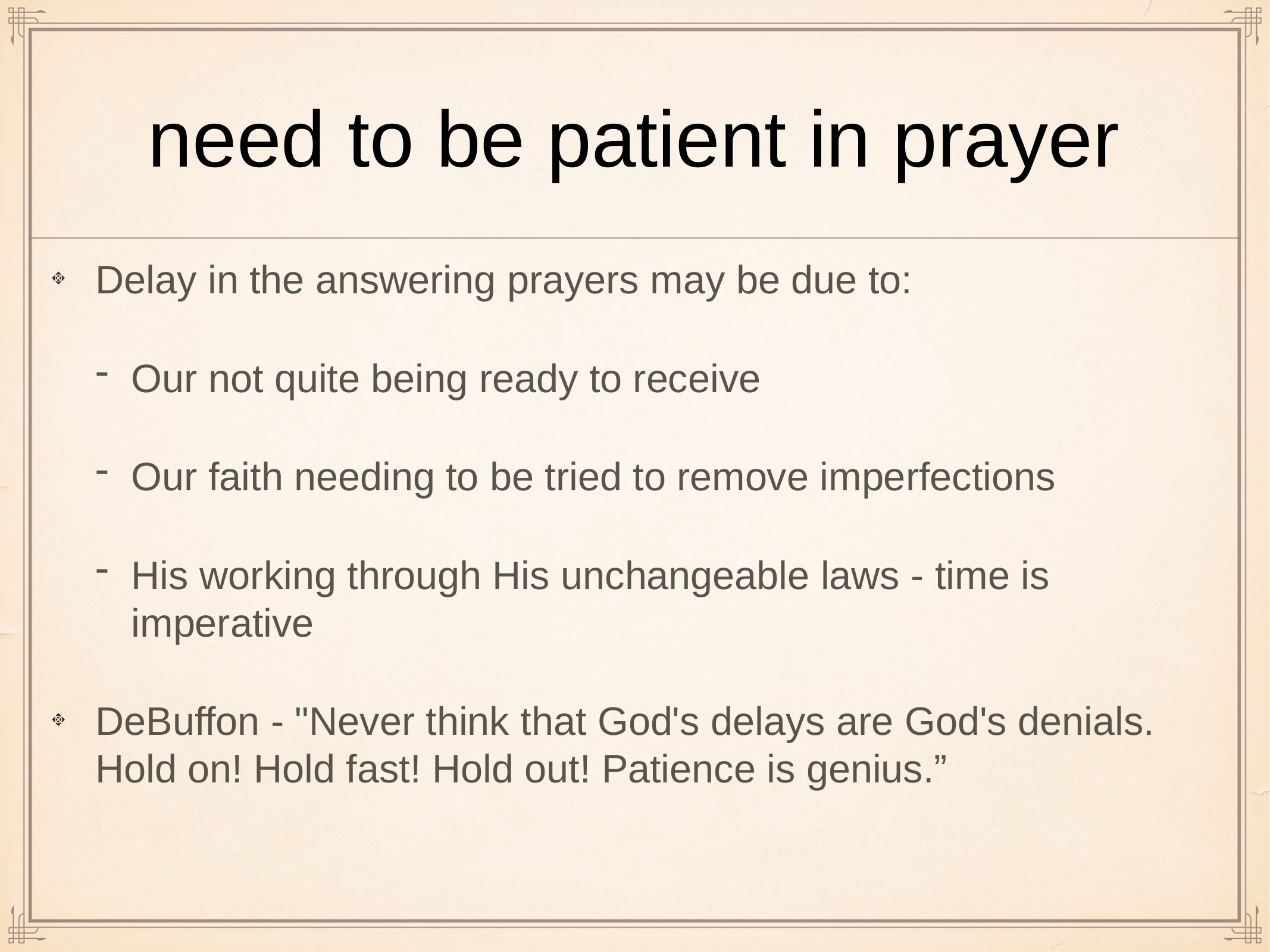

# need to be patient in prayer
Delay in the answering prayers may be due to:
Our not quite being ready to receive
Our faith needing to be tried to remove imperfections
His working through His unchangeable laws - time is imperative
DeBuffon - "Never think that God's delays are God's denials.  Hold on! Hold fast! Hold out! Patience is genius.”